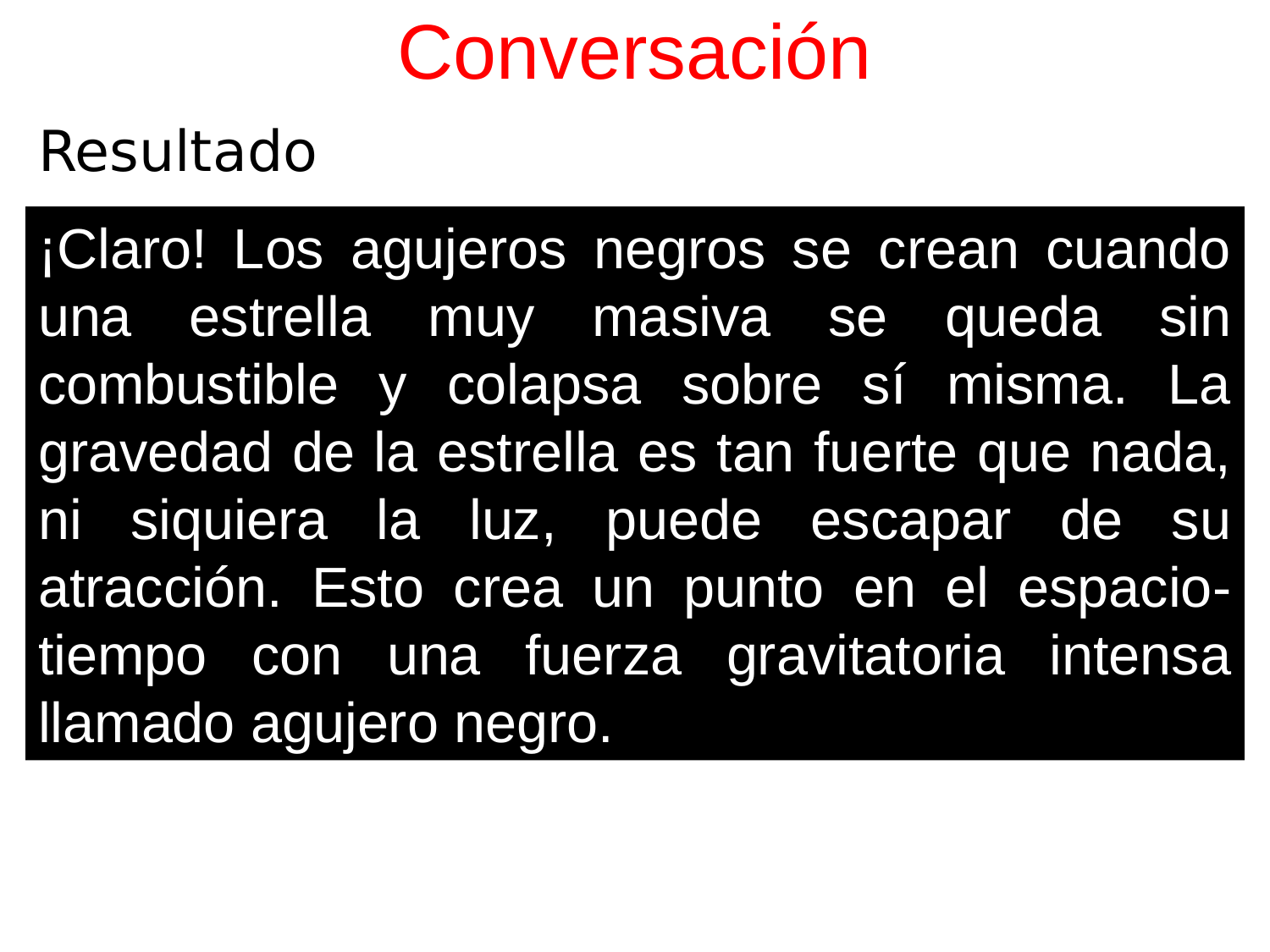

# Conversación
Resultado
¡Claro! Los agujeros negros se crean cuando una estrella muy masiva se queda sin combustible y colapsa sobre sí misma. La gravedad de la estrella es tan fuerte que nada, ni siquiera la luz, puede escapar de su atracción. Esto crea un punto en el espacio-tiempo con una fuerza gravitatoria intensa llamado agujero negro.